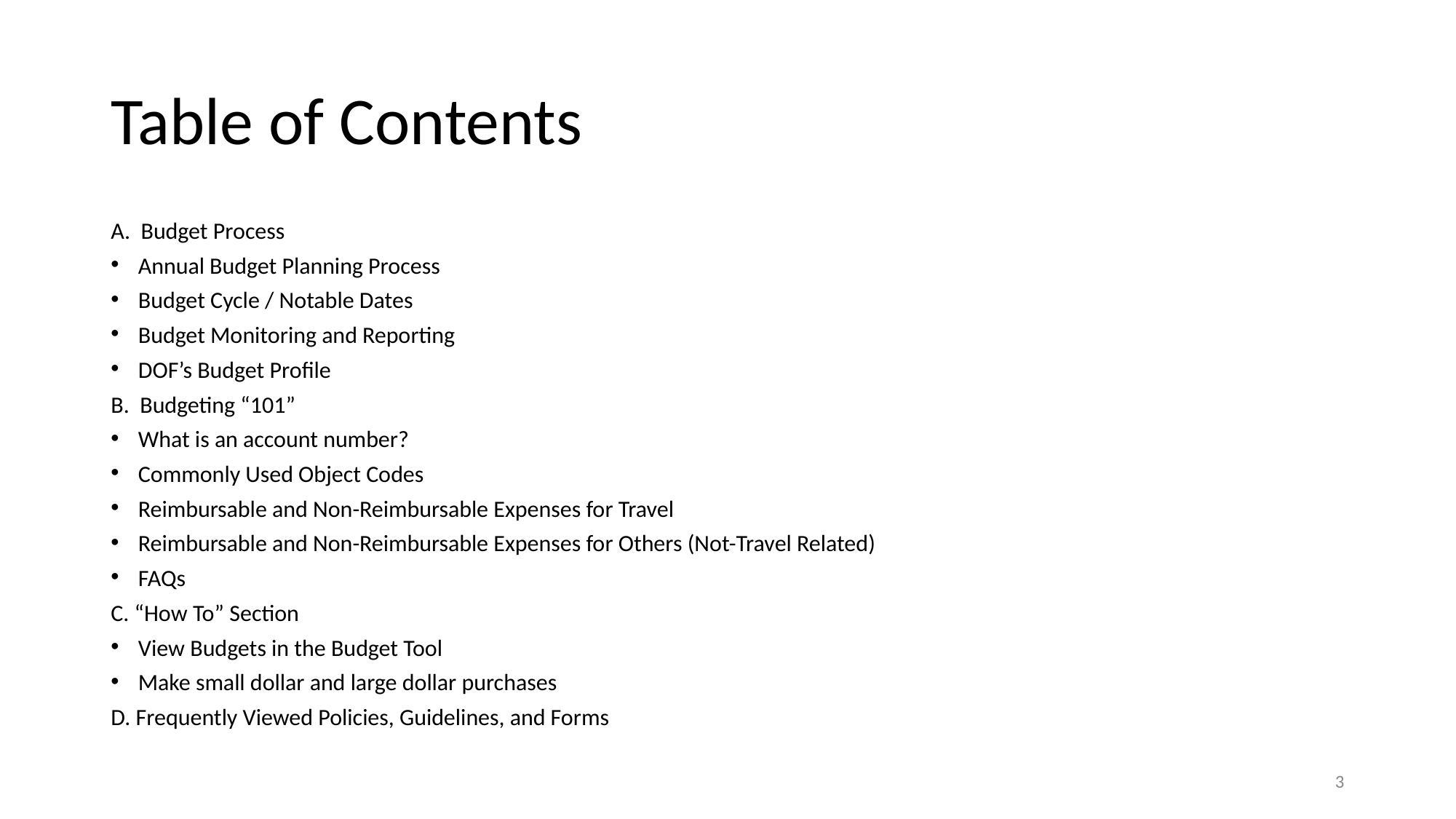

# Table of Contents
A.  Budget Process
Annual Budget Planning Process
Budget Cycle / Notable Dates
Budget Monitoring and Reporting
DOF’s Budget Profile
B.  Budgeting “101”
What is an account number?
Commonly Used Object Codes
Reimbursable and Non-Reimbursable Expenses for Travel
Reimbursable and Non-Reimbursable Expenses for Others (Not-Travel Related)
FAQs
C. “How To” Section
View Budgets in the Budget Tool
Make small dollar and large dollar purchases
D. Frequently Viewed Policies, Guidelines, and Forms

3